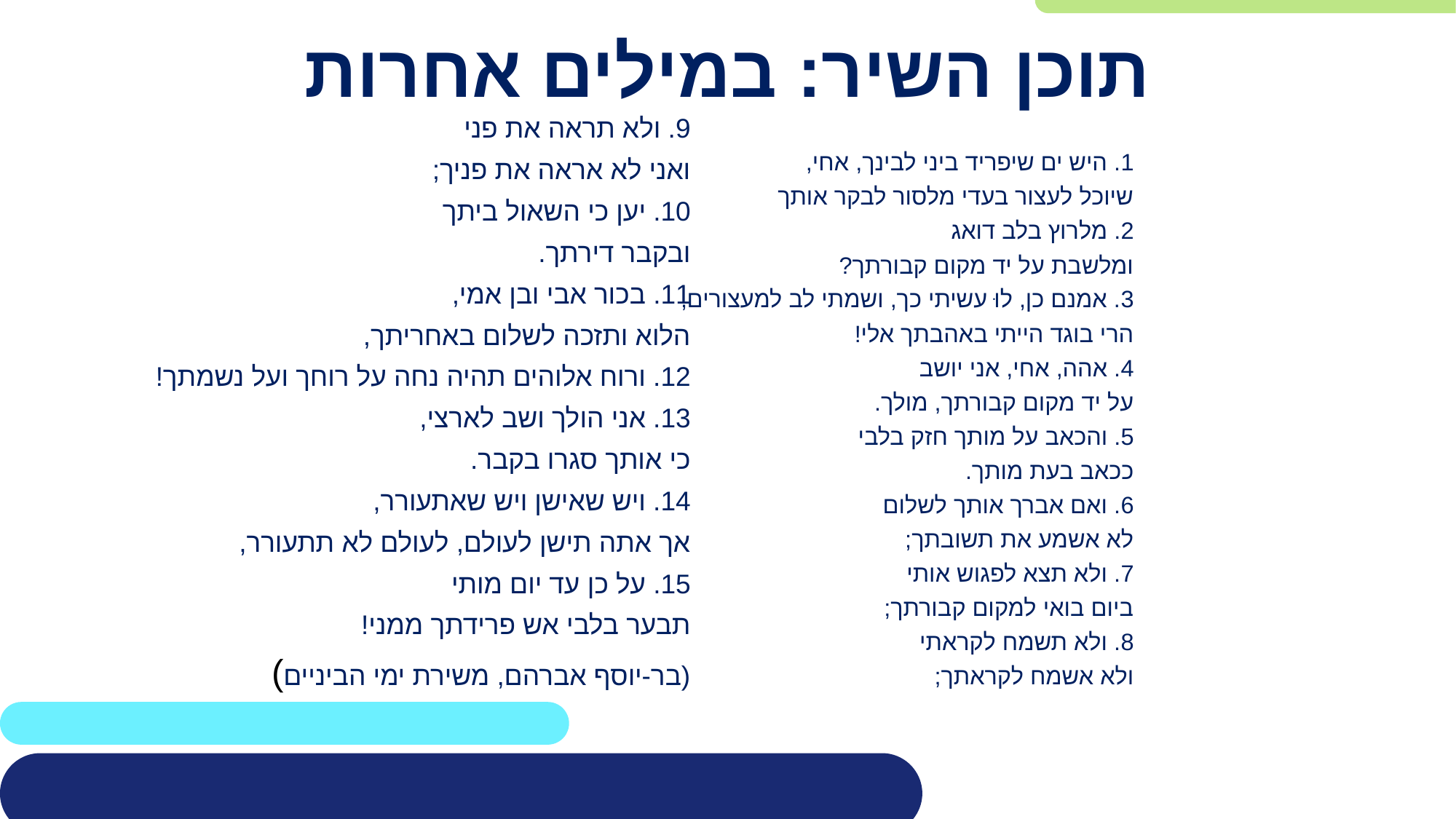

# תוכן השיר: במילים אחרות
9. ולא תראה את פני
ואני לא אראה את פניך;
10. יען כי השאול ביתך
ובקבר דירתך.
11. בכור אבי ובן אמי,
הלוא ותזכה לשלום באחריתך,
12. ורוח אלוהים תהיה נחה על רוחך ועל נשמתך!
13. אני הולך ושב לארצי,
כי אותך סגרו בקבר.
14. ויש שאישן ויש שאתעורר,
אך אתה תישן לעולם, לעולם לא תתעורר,
15. על כן עד יום מותי
תבער בלבי אש פרידתך ממני!
(בר-יוסף אברהם, משירת ימי הביניים)
1. היש ים שיפריד ביני לבינך, אחי,
שיוכל לעצור בעדי מלסור לבקר אותך
2. מלרוץ בלב דואג
ומלשבת על יד מקום קבורתך?
3. אמנם כן, לוּ עשיתי כך, ושמתי לב למעצורים,
הרי בוגד הייתי באהבתך אלי!
4. אהה, אחי, אני יושב
על יד מקום קבורתך, מולך.
5. והכאב על מותך חזק בלבי
ככאב בעת מותך.
6. ואם אברך אותך לשלום
לא אשמע את תשובתך;
7. ולא תצא לפגוש אותי
ביום בואי למקום קבורתך;
8. ולא תשמח לקראתי
ולא אשמח לקראתך;